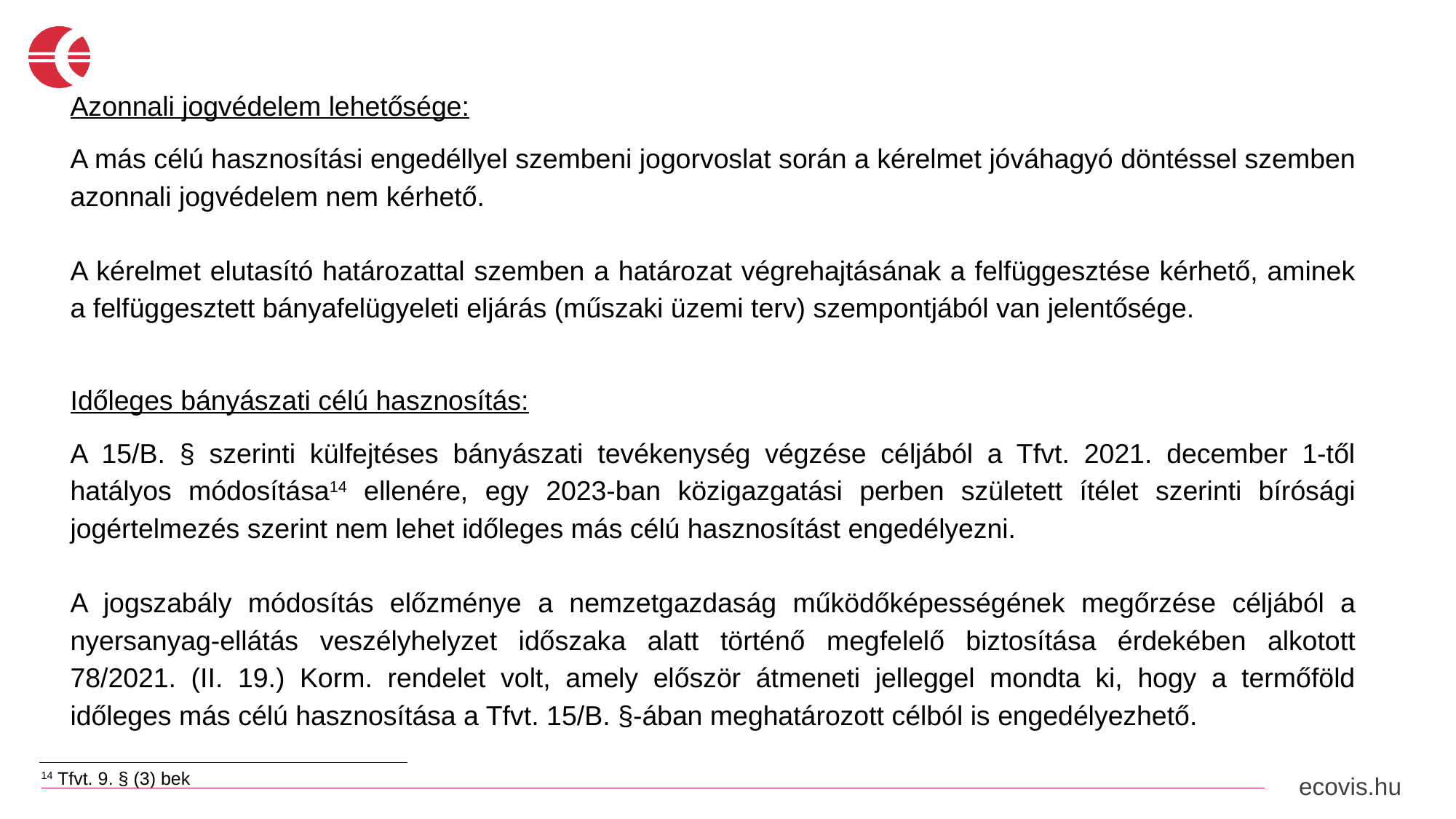

Azonnali jogvédelem lehetősége:
A más célú hasznosítási engedéllyel szembeni jogorvoslat során a kérelmet jóváhagyó döntéssel szemben azonnali jogvédelem nem kérhető.
A kérelmet elutasító határozattal szemben a határozat végrehajtásának a felfüggesztése kérhető, aminek a felfüggesztett bányafelügyeleti eljárás (műszaki üzemi terv) szempontjából van jelentősége.
Időleges bányászati célú hasznosítás:
A 15/B. § szerinti külfejtéses bányászati tevékenység végzése céljából a Tfvt. 2021. december 1-től hatályos módosítása14 ellenére, egy 2023-ban közigazgatási perben született ítélet szerinti bírósági jogértelmezés szerint nem lehet időleges más célú hasznosítást engedélyezni.
A jogszabály módosítás előzménye a nemzetgazdaság működőképességének megőrzése céljából a nyersanyag-ellátás veszélyhelyzet időszaka alatt történő megfelelő biztosítása érdekében alkotott 78/2021. (II. 19.) Korm. rendelet volt, amely először átmeneti jelleggel mondta ki, hogy a termőföld időleges más célú hasznosítása a Tfvt. 15/B. §-ában meghatározott célból is engedélyezhető.
14 Tfvt. 9. § (3) bek